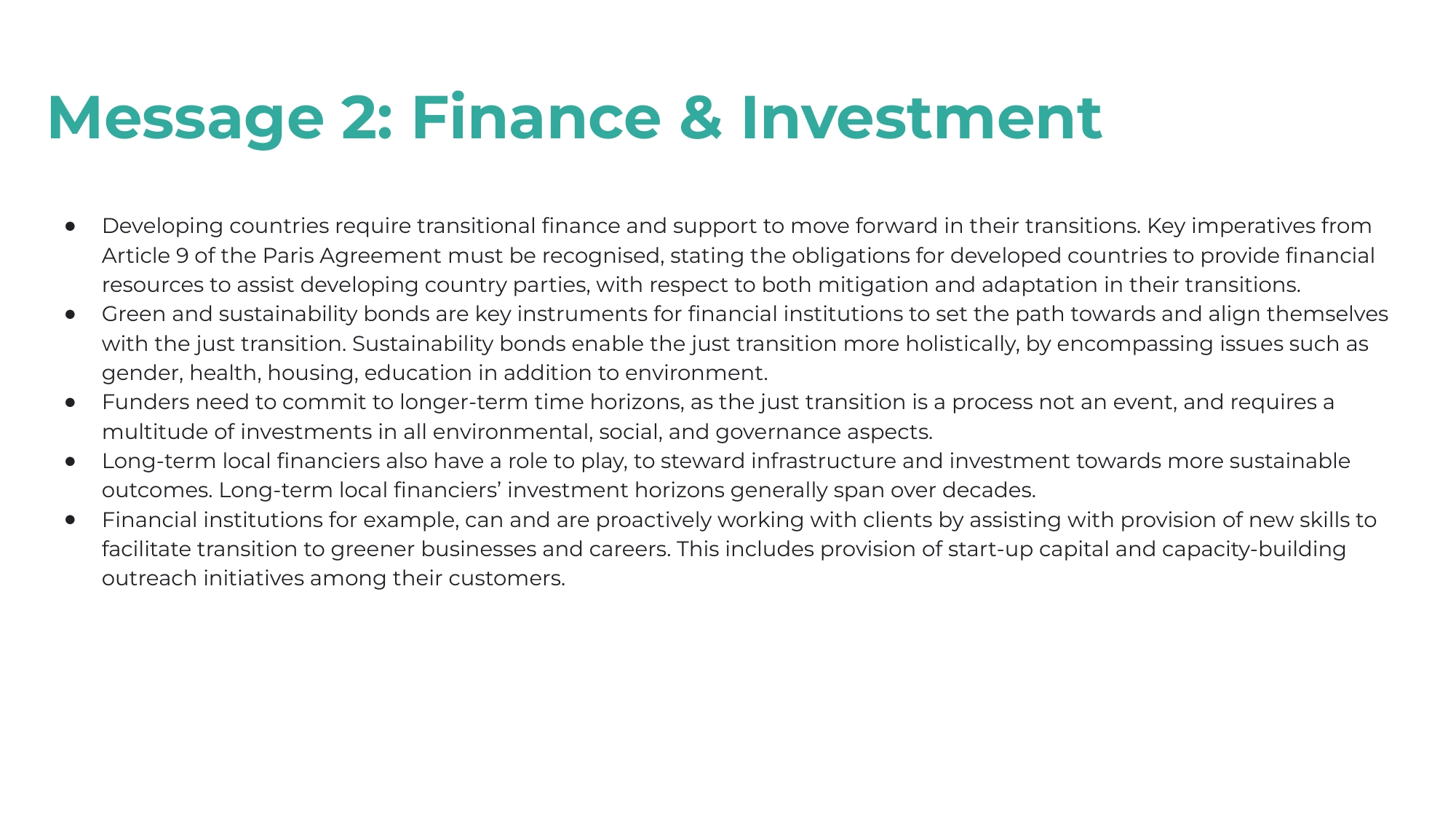

Message 2: Finance & Investment
# Developing countries require transitional finance and support to move forward in their transitions. Key imperatives from Article 9 of the Paris Agreement must be recognised, stating the obligations for developed countries to provide financial resources to assist developing country parties, with respect to both mitigation and adaptation in their transitions.
Green and sustainability bonds are key instruments for financial institutions to set the path towards and align themselves with the just transition. Sustainability bonds enable the just transition more holistically, by encompassing issues such as gender, health, housing, education in addition to environment.
Funders need to commit to longer-term time horizons, as the just transition is a process not an event, and requires a multitude of investments in all environmental, social, and governance aspects.
Long-term local financiers also have a role to play, to steward infrastructure and investment towards more sustainable outcomes. Long-term local financiers’ investment horizons generally span over decades.
Financial institutions for example, can and are proactively working with clients by assisting with provision of new skills to facilitate transition to greener businesses and careers. This includes provision of start-up capital and capacity-building outreach initiatives among their customers.